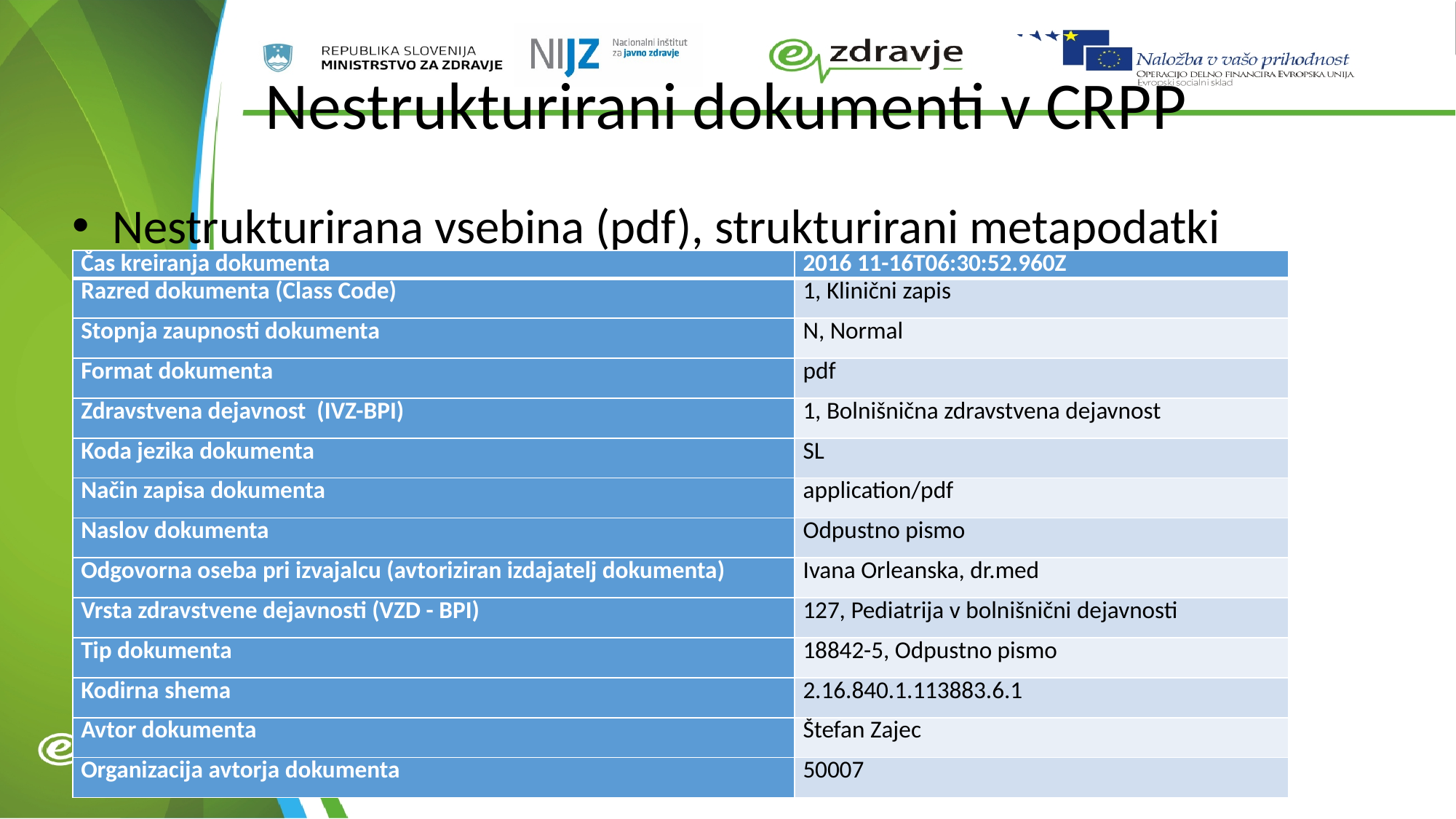

# Nestrukturirani dokumenti v CRPP
Nestrukturirana vsebina (pdf), strukturirani metapodatki
| Čas kreiranja dokumenta | 2016 11-16T06:30:52.960Z |
| --- | --- |
| Razred dokumenta (Class Code) | 1, Klinični zapis |
| Stopnja zaupnosti dokumenta | N, Normal |
| Format dokumenta | pdf |
| Zdravstvena dejavnost (IVZ-BPI) | 1, Bolnišnična zdravstvena dejavnost |
| Koda jezika dokumenta | SL |
| Način zapisa dokumenta | application/pdf |
| Naslov dokumenta | Odpustno pismo |
| Odgovorna oseba pri izvajalcu (avtoriziran izdajatelj dokumenta) | Ivana Orleanska, dr.med |
| Vrsta zdravstvene dejavnosti (VZD - BPI) | 127, Pediatrija v bolnišnični dejavnosti |
| Tip dokumenta | 18842-5, Odpustno pismo |
| Kodirna shema | 2.16.840.1.113883.6.1 |
| Avtor dokumenta | Štefan Zajec |
| Organizacija avtorja dokumenta | 50007 |